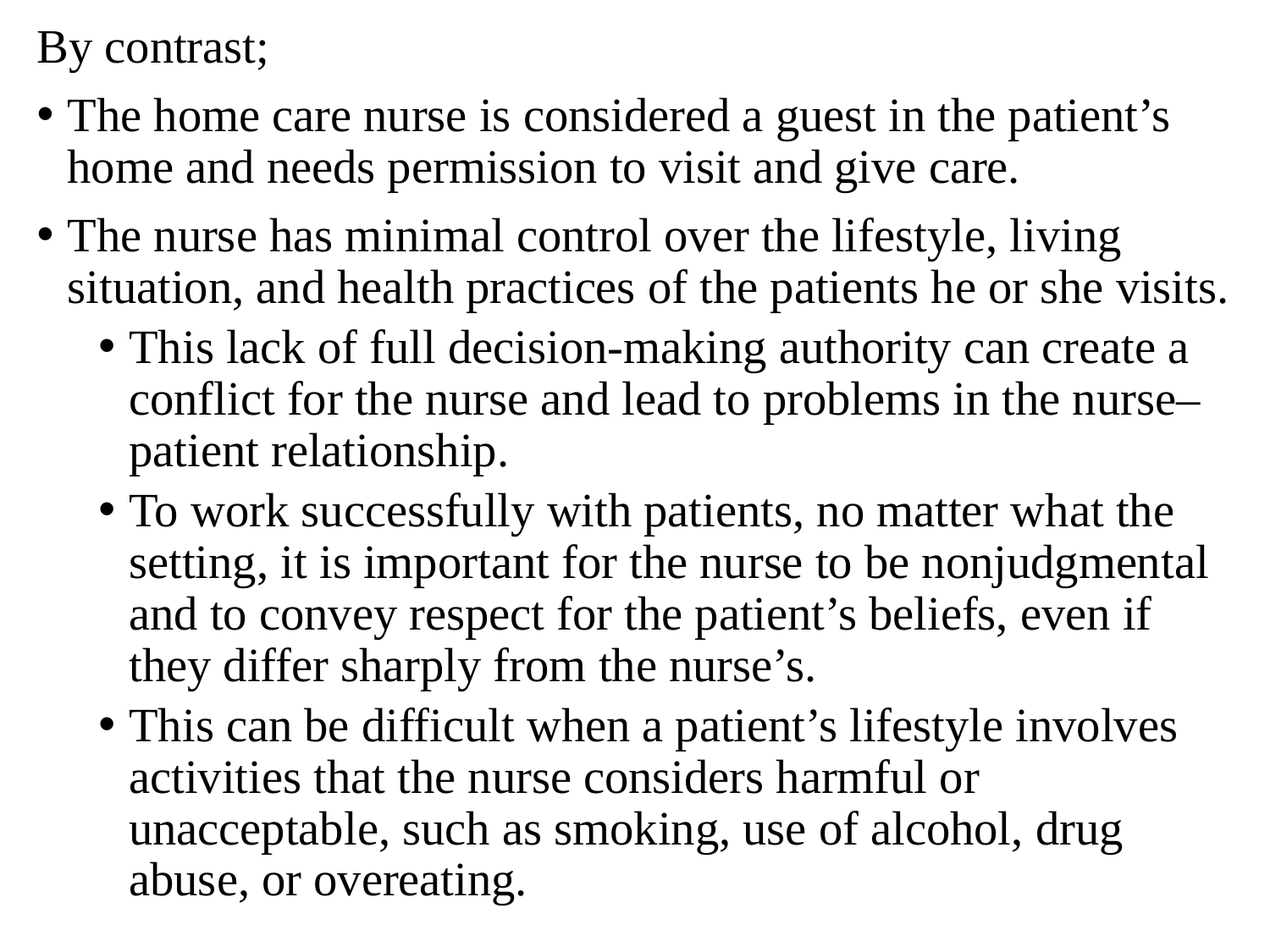

By contrast;
The home care nurse is considered a guest in the patient’s home and needs permission to visit and give care.
The nurse has minimal control over the lifestyle, living situation, and health practices of the patients he or she visits.
This lack of full decision-making authority can create a conflict for the nurse and lead to problems in the nurse–patient relationship.
To work successfully with patients, no matter what the setting, it is important for the nurse to be nonjudgmental and to convey respect for the patient’s beliefs, even if they differ sharply from the nurse’s.
This can be difficult when a patient’s lifestyle involves activities that the nurse considers harmful or unacceptable, such as smoking, use of alcohol, drug abuse, or overeating.

#